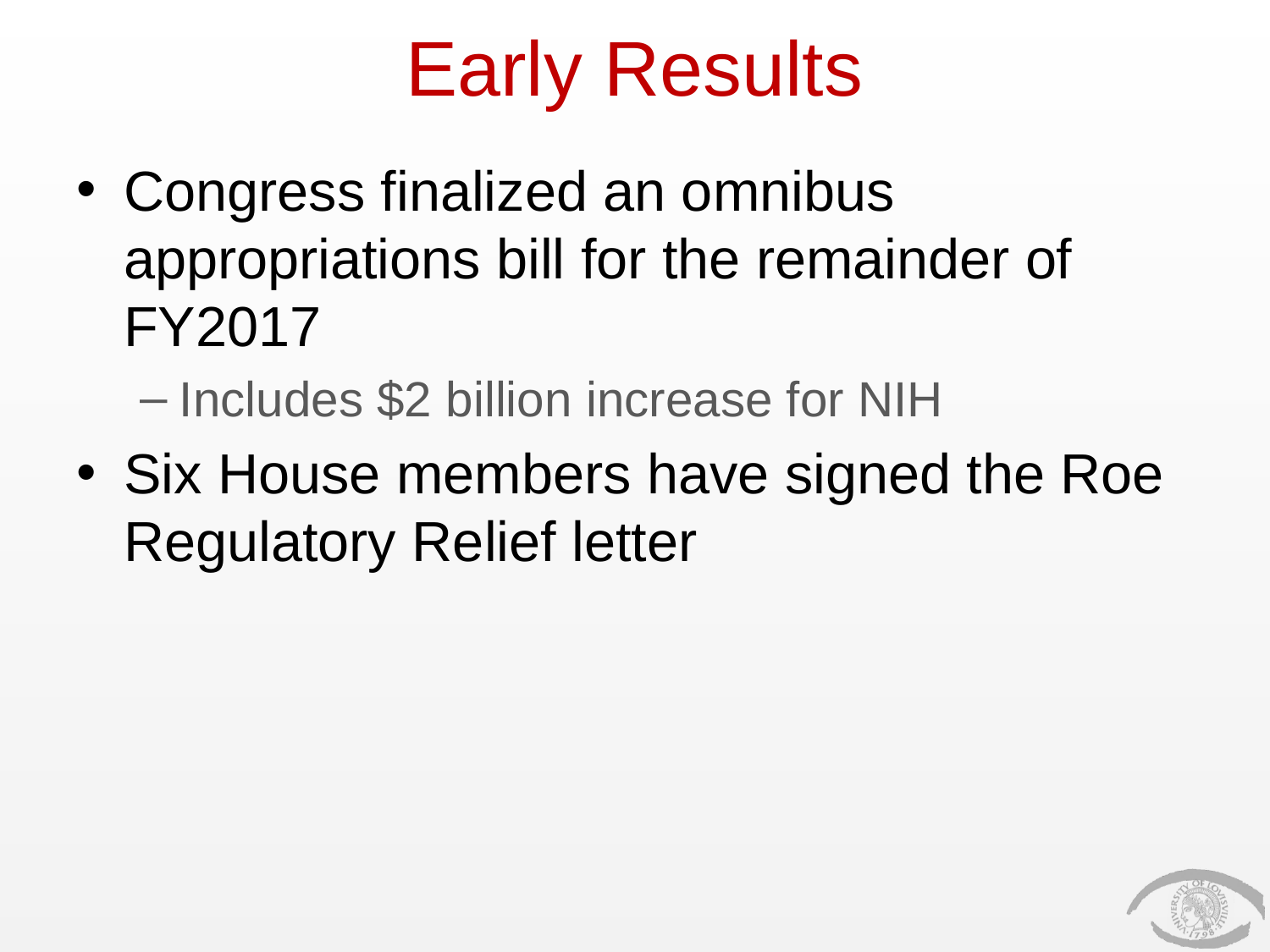

# Early Results
Congress finalized an omnibus appropriations bill for the remainder of FY2017
Includes $2 billion increase for NIH
Six House members have signed the Roe Regulatory Relief letter